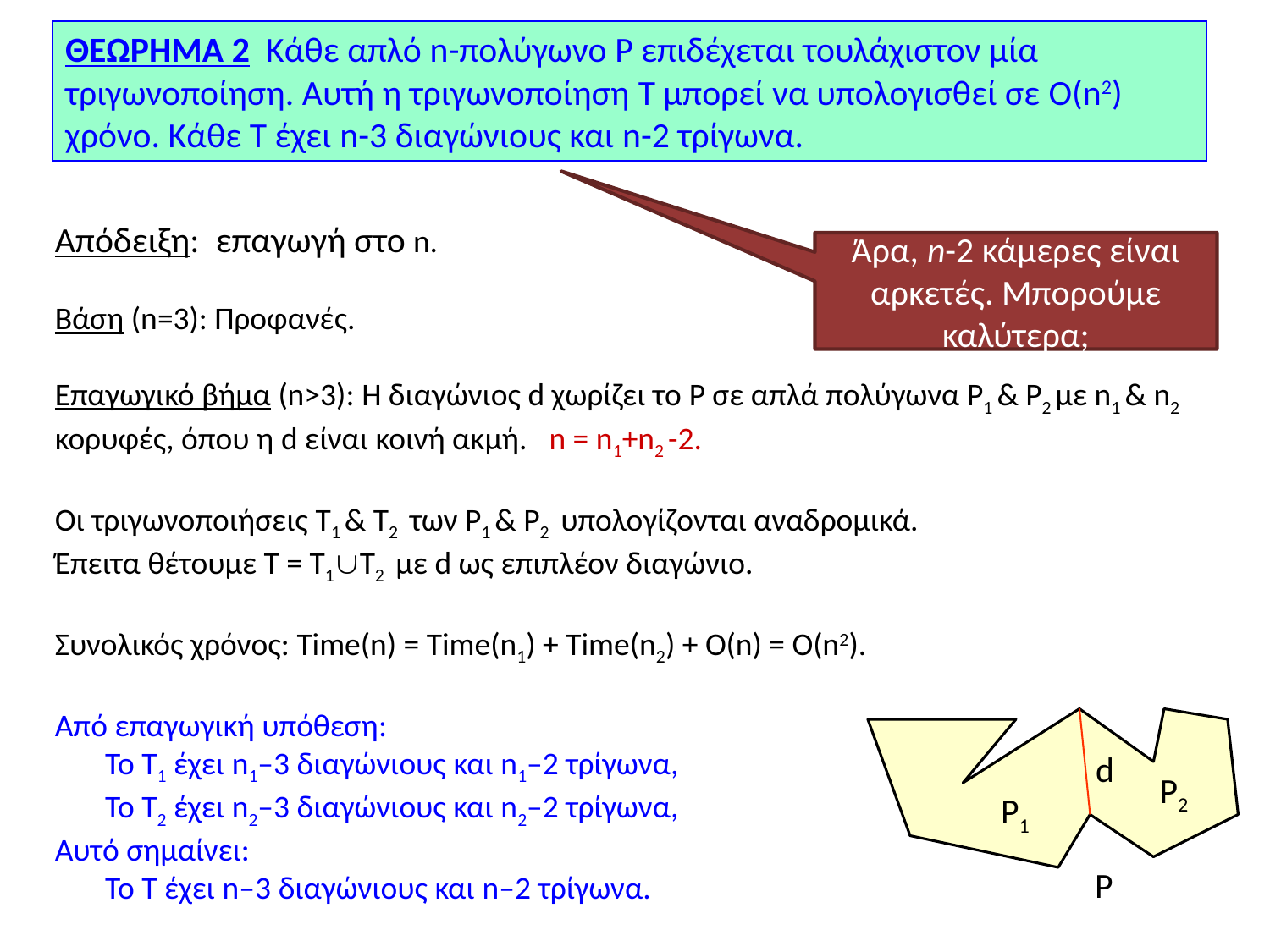

ΘΕΩΡΗΜΑ 2  Κάθε απλό n-πολύγωνο P επιδέχεται τουλάχιστον μία τριγωνοποίηση. Αυτή η τριγωνοποίηση T μπορεί να υπολογισθεί σε O(n2) χρόνο. Κάθε Τ έχει n-3 διαγώνιους και n-2 τρίγωνα.
Απόδειξη:  επαγωγή στο n.
Βάση (n=3): Προφανές.
Επαγωγικό βήμα (n>3): Η διαγώνιος d χωρίζει το P σε απλά πολύγωνα P1 & P2 με n1 & n2 κορυφές, όπου η d είναι κοινή ακμή.   n = n1+n2 -2.
Οι τριγωνοποιήσεις T1 & T2  των P1 & P2  υπολογίζονται αναδρομικά.
Έπειτα θέτουμε T = T1∪T2  με d ως επιπλέον διαγώνιο.
Συνολικός χρόνος: Time(n) = Time(n1) + Time(n2) + O(n) = O(n2).
Από επαγωγική υπόθεση:
       Το T1 έχει n1–3 διαγώνιους και n1–2 τρίγωνα,
       Το T2 έχει n2–3 διαγώνιους και n2–2 τρίγωνα,
Αυτό σημαίνει:
       Το T έχει n–3 διαγώνιους και n–2 τρίγωνα.

d
P2
P1
P
Άρα, n-2 κάμερες είναι αρκετές. Μπορούμε καλύτερα;